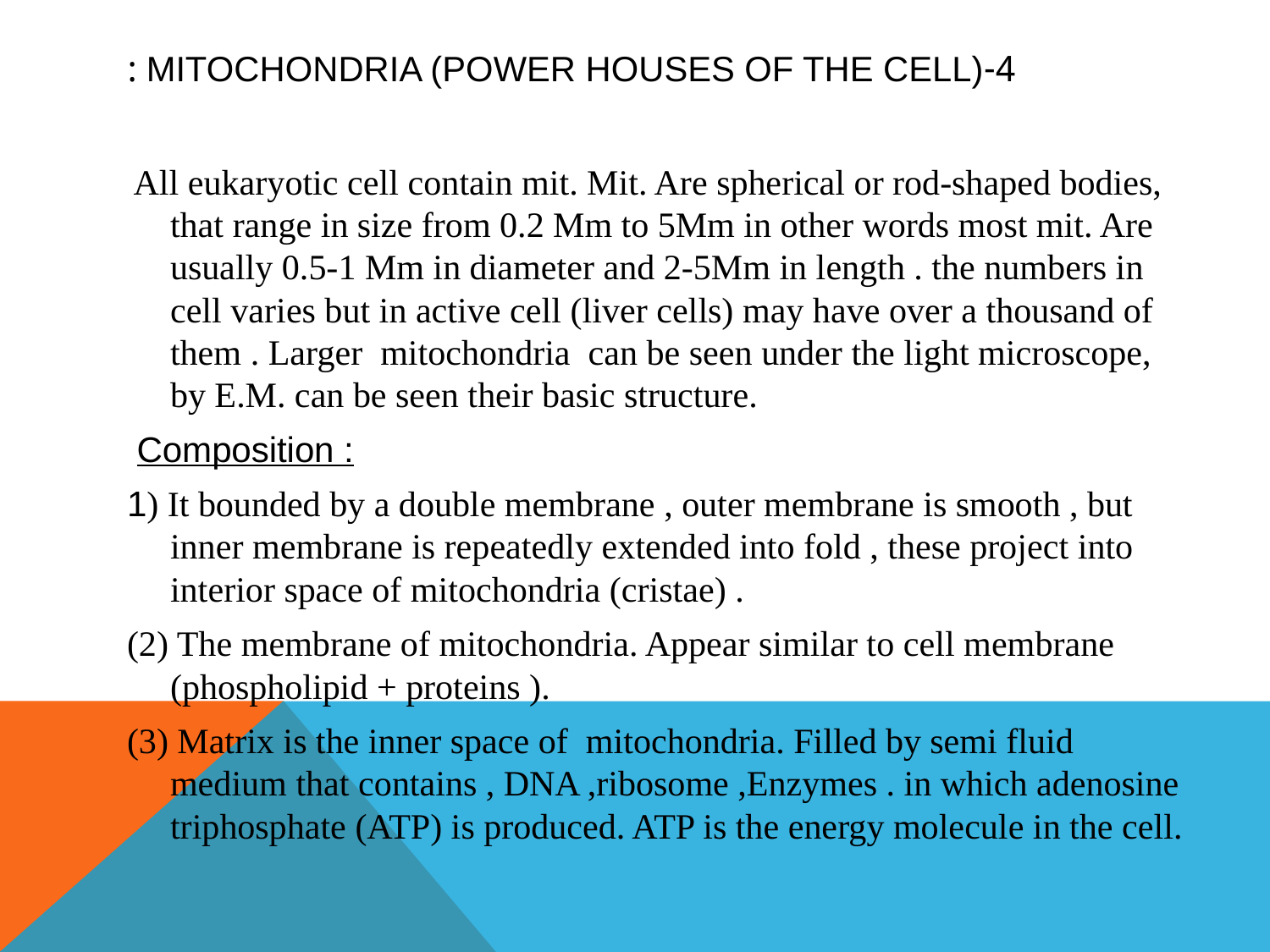

# 4-Mitochondria (power houses of the cell) :
 All eukaryotic cell contain mit. Mit. Are spherical or rod-shaped bodies, that range in size from 0.2 Mm to 5Mm in other words most mit. Are usually 0.5-1 Mm in diameter and 2-5Mm in length . the numbers in cell varies but in active cell (liver cells) may have over a thousand of them . Larger  mitochondria  can be seen under the light microscope, by E.M. can be seen their basic structure.
 Composition :
1) It bounded by a double membrane , outer membrane is smooth , but inner membrane is repeatedly extended into fold , these project into interior space of mitochondria (cristae) .
(2) The membrane of mitochondria. Appear similar to cell membrane (phospholipid + proteins ).
(3) Matrix is the inner space of  mitochondria. Filled by semi fluid medium that contains , DNA ,ribosome ,Enzymes . in which adenosine triphosphate (ATP) is produced. ATP is the energy molecule in the cell.